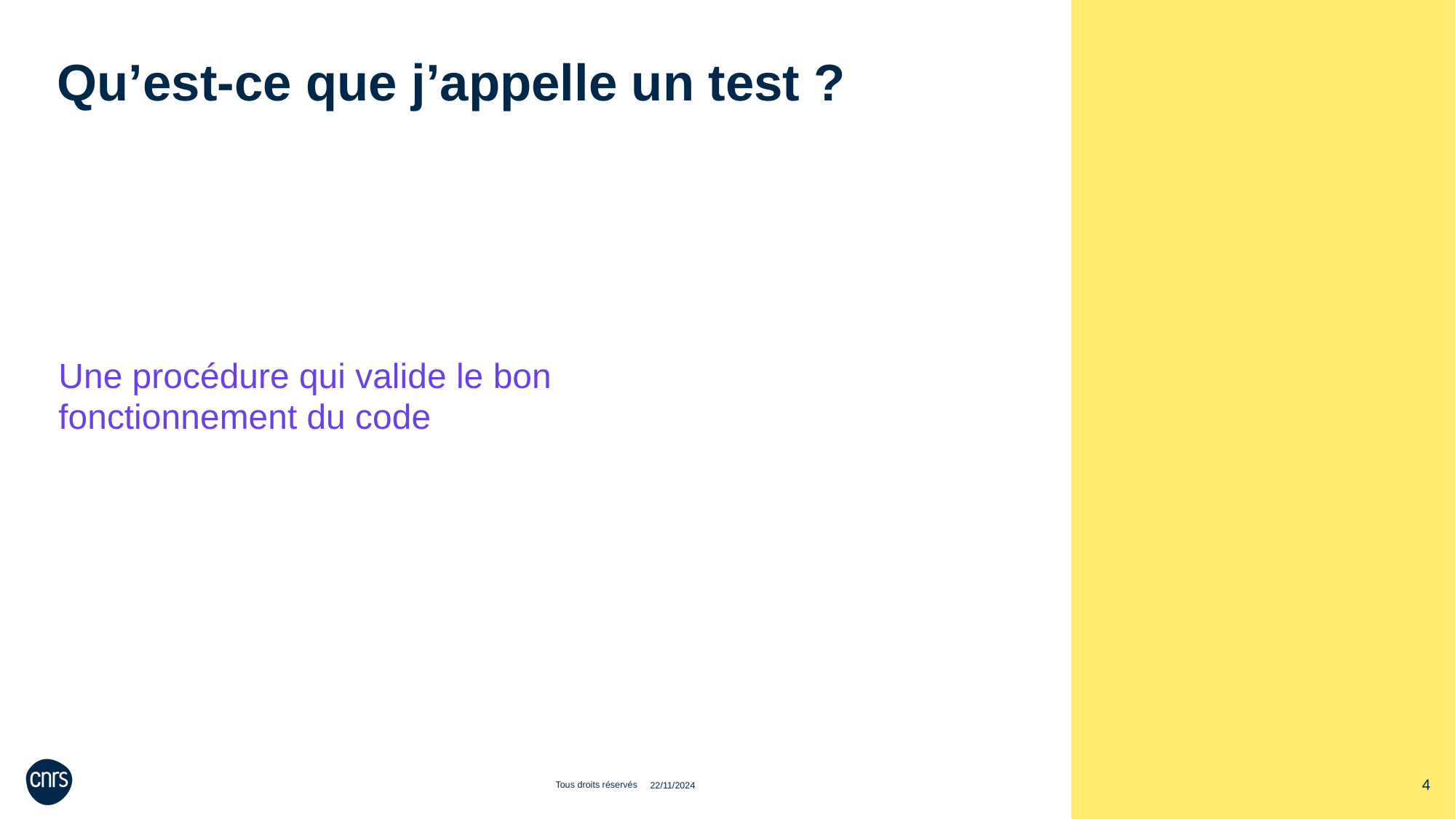

Qu’est-ce que j’appelle un test ?
Une procédure qui valide le bon fonctionnement du code